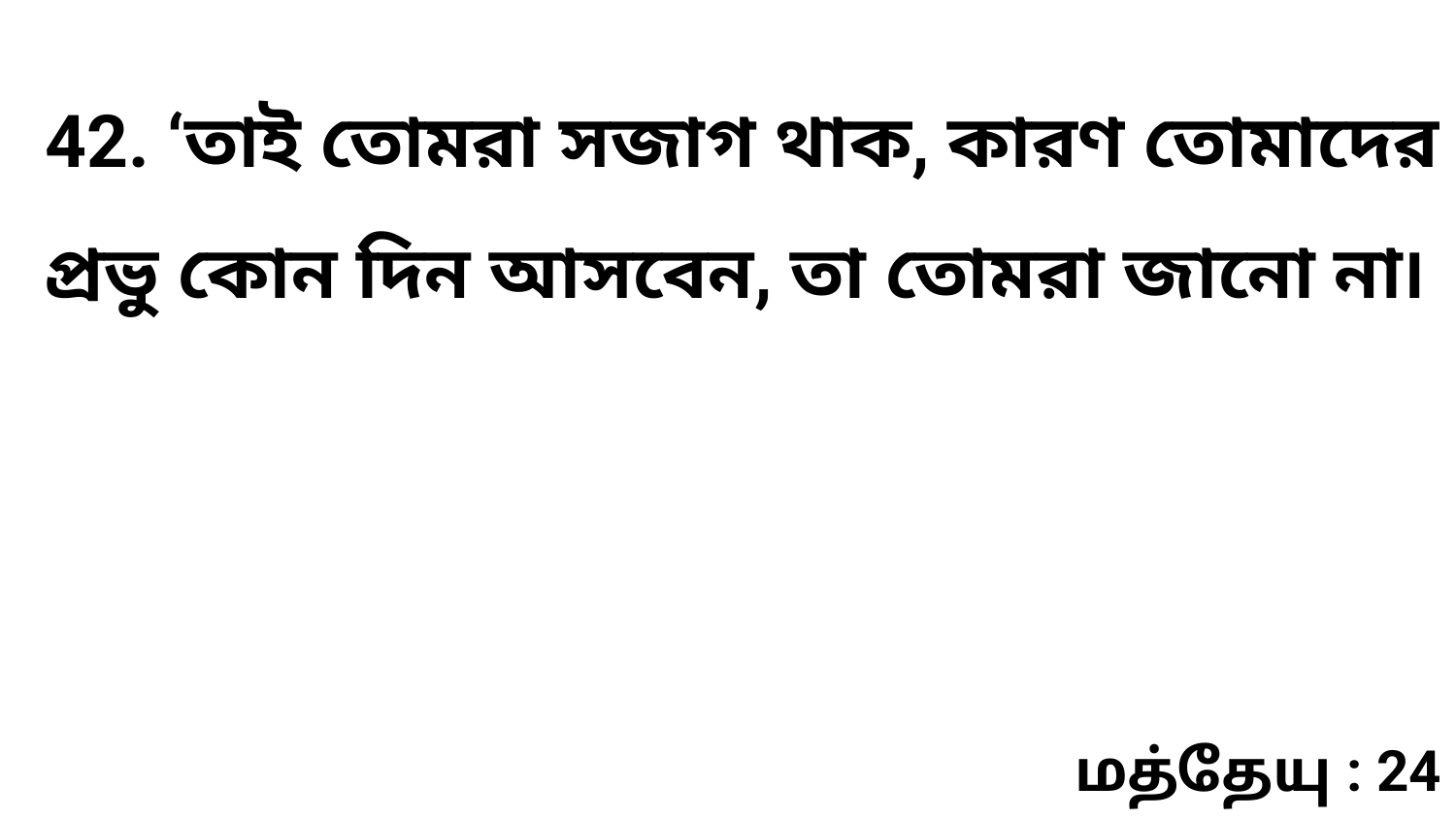

42. ‘তাই তোমরা সজাগ থাক, কারণ তোমাদের প্রভু কোন দিন আসবেন, তা তোমরা জানো না৷
மத்தேயு : 24